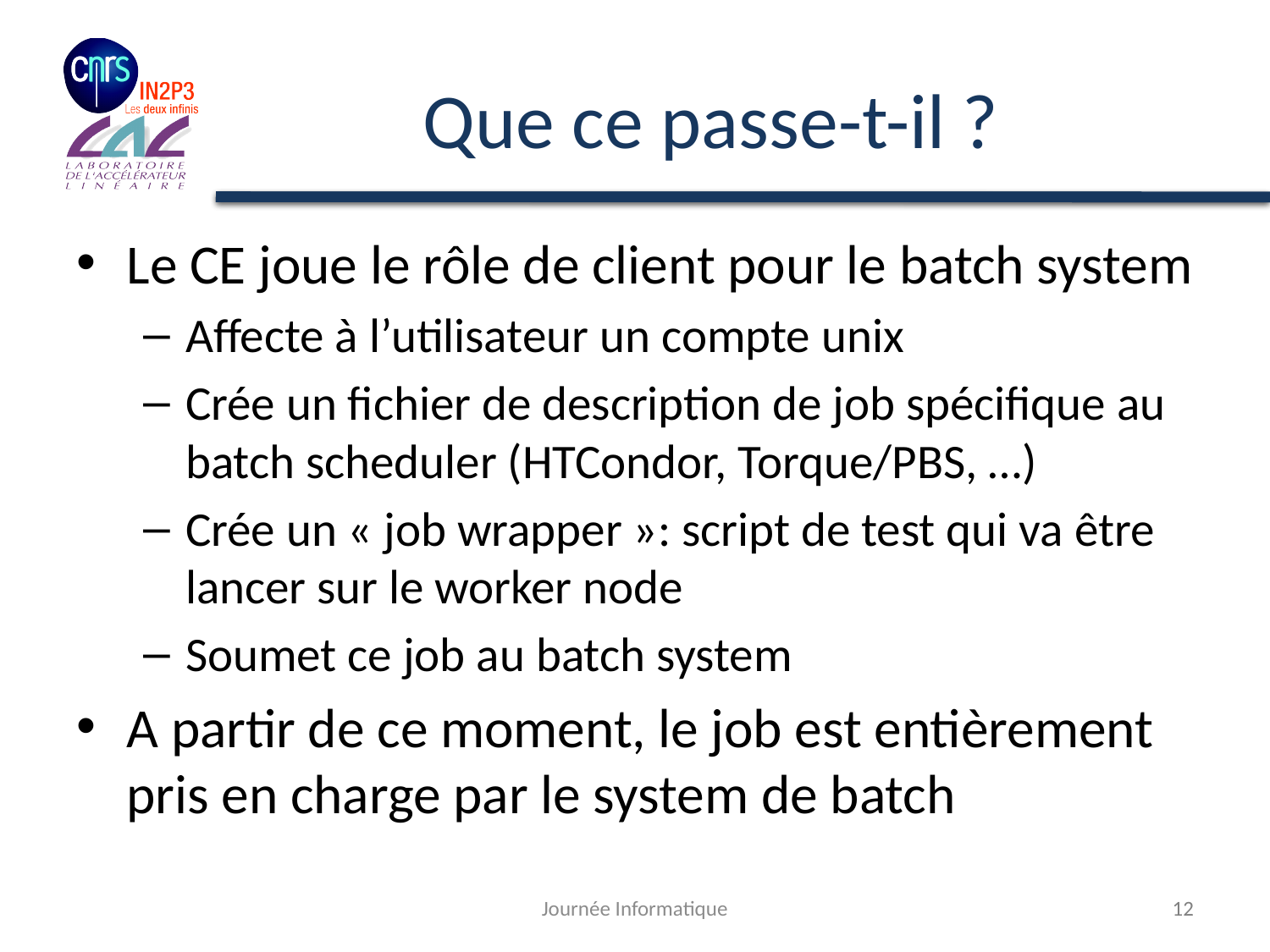

# Que ce passe-t-il ?
Le CE joue le rôle de client pour le batch system
Affecte à l’utilisateur un compte unix
Crée un fichier de description de job spécifique au batch scheduler (HTCondor, Torque/PBS, …)
Crée un « job wrapper »: script de test qui va être lancer sur le worker node
Soumet ce job au batch system
A partir de ce moment, le job est entièrement pris en charge par le system de batch

Journée Informatique
12